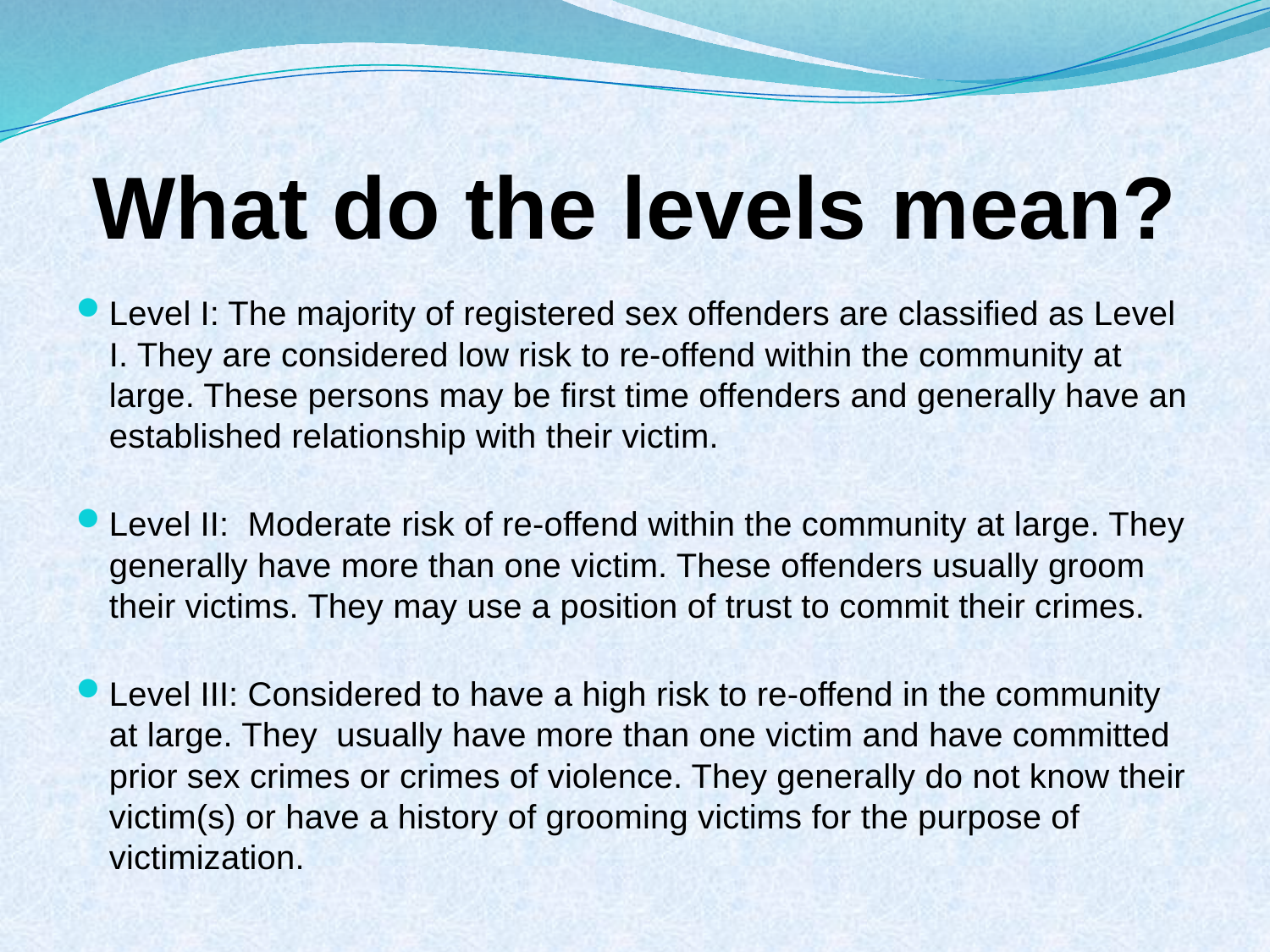

# What do the levels mean?
Level I: The majority of registered sex offenders are classified as Level I. They are considered low risk to re-offend within the community at large. These persons may be first time offenders and generally have an established relationship with their victim.
Level II:  Moderate risk of re-offend within the community at large. They generally have more than one victim. These offenders usually groom their victims. They may use a position of trust to commit their crimes.
Level III: Considered to have a high risk to re-offend in the community at large. They  usually have more than one victim and have committed prior sex crimes or crimes of violence. They generally do not know their victim(s) or have a history of grooming victims for the purpose of victimization.